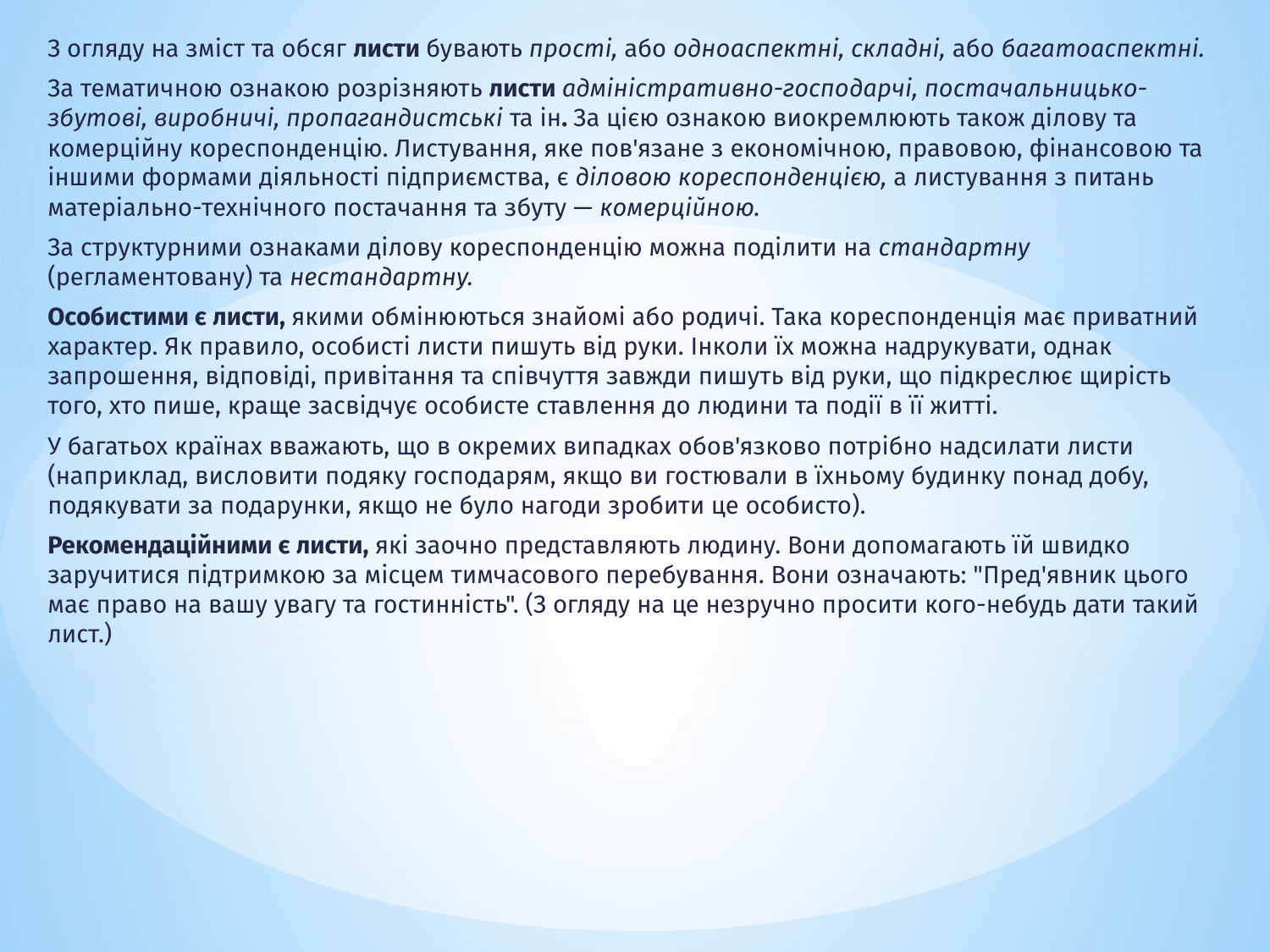

З огляду на зміст та обсяг листи бувають прості, або одноаспектні, складні, або багатоаспектні.
За тематичною ознакою розрізняють листи адміністративно-господарчі, постачальницько-збутові, виробничі, пропагандистські та ін. За цією ознакою виокремлюють також ділову та комерційну кореспонденцію. Листування, яке пов'язане з економічною, правовою, фінансовою та іншими формами діяльності підприємства, є діловою кореспонденцією, а листування з питань матеріально-технічного постачання та збуту — комерційною.
За структурними ознаками ділову кореспонденцію можна поділити на стандартну (регламентовану) та нестандартну.
Особистими є листи, якими обмінюються знайомі або родичі. Така кореспонденція має приватний характер. Як правило, особисті листи пишуть від руки. Інколи їх можна надрукувати, однак запрошення, відповіді, привітання та співчуття завжди пишуть від руки, що підкреслює щирість того, хто пише, краще засвідчує особисте ставлення до людини та події в її житті.
У багатьох країнах вважають, що в окремих випадках обов'язково потрібно надсилати листи (наприклад, висловити подяку господарям, якщо ви гостювали в їхньому будинку понад добу, подякувати за подарунки, якщо не було нагоди зробити це особисто).
Рекомендаційними є листи, які заочно представляють людину. Вони допомагають їй швидко заручитися підтримкою за місцем тимчасового перебування. Вони означають: "Пред'явник цього має право на вашу увагу та гостинність". (З огляду на це незручно просити кого-небудь дати такий лист.)